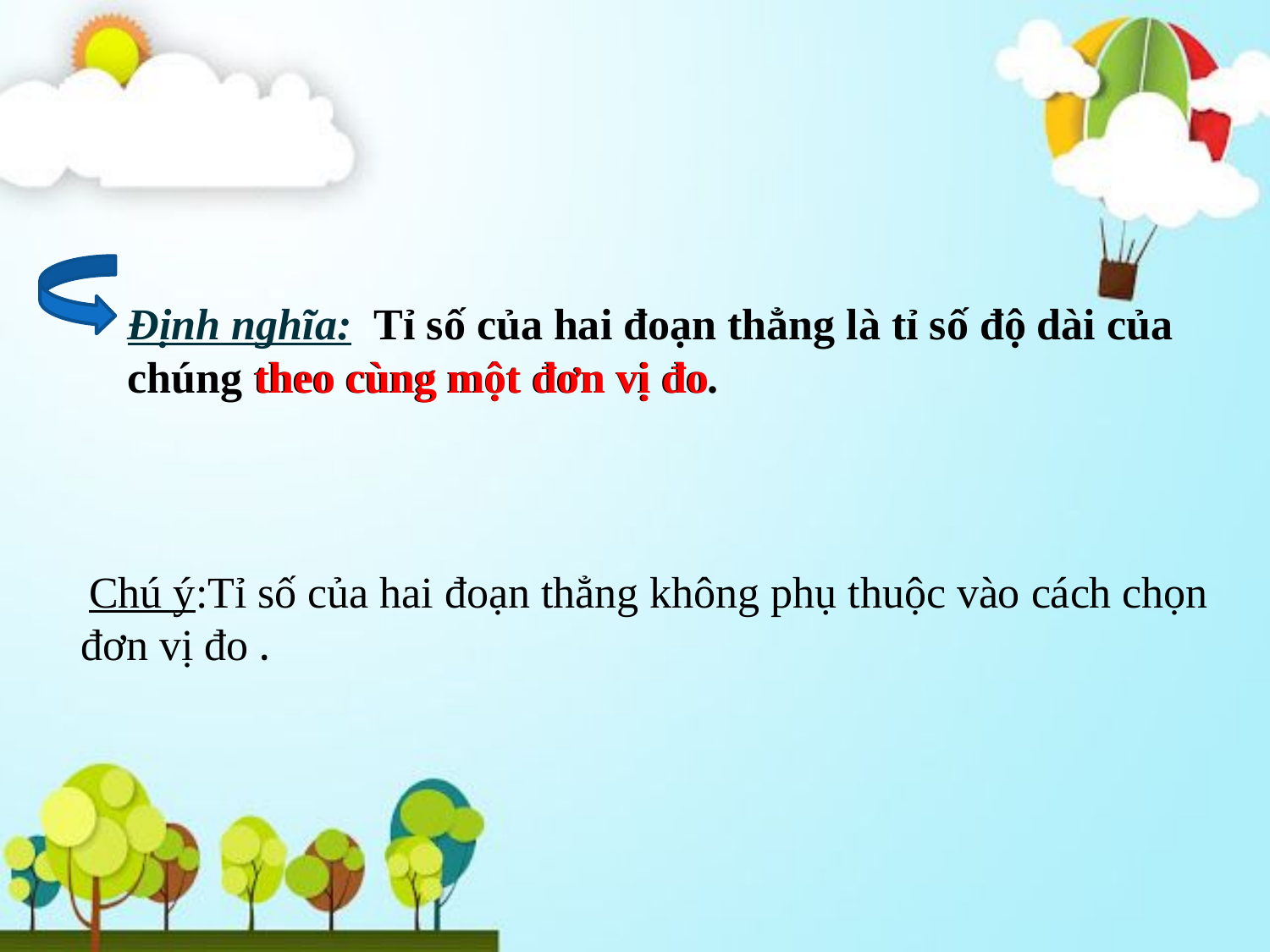

Định nghĩa:  Tỉ số của hai đoạn thẳng là tỉ số độ dài của chúng theo cùng một đơn vị đo.
theo cùng một đơn vị đo
 Chú ý:Tỉ số của hai đoạn thẳng không phụ thuộc vào cách chọn đơn vị đo .